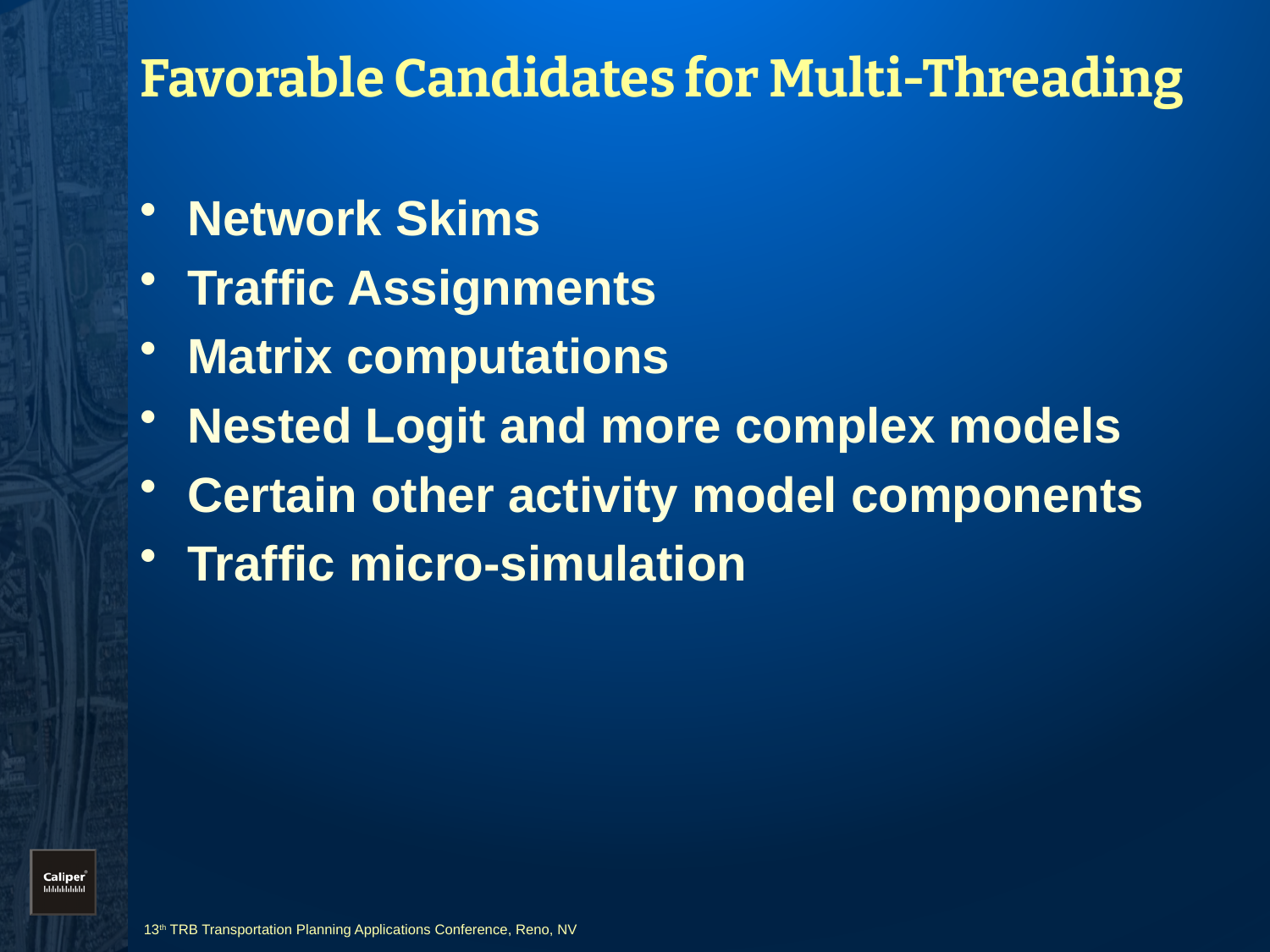

# Favorable Candidates for Multi-Threading
Network Skims
Traffic Assignments
Matrix computations
Nested Logit and more complex models
Certain other activity model components
Traffic micro-simulation